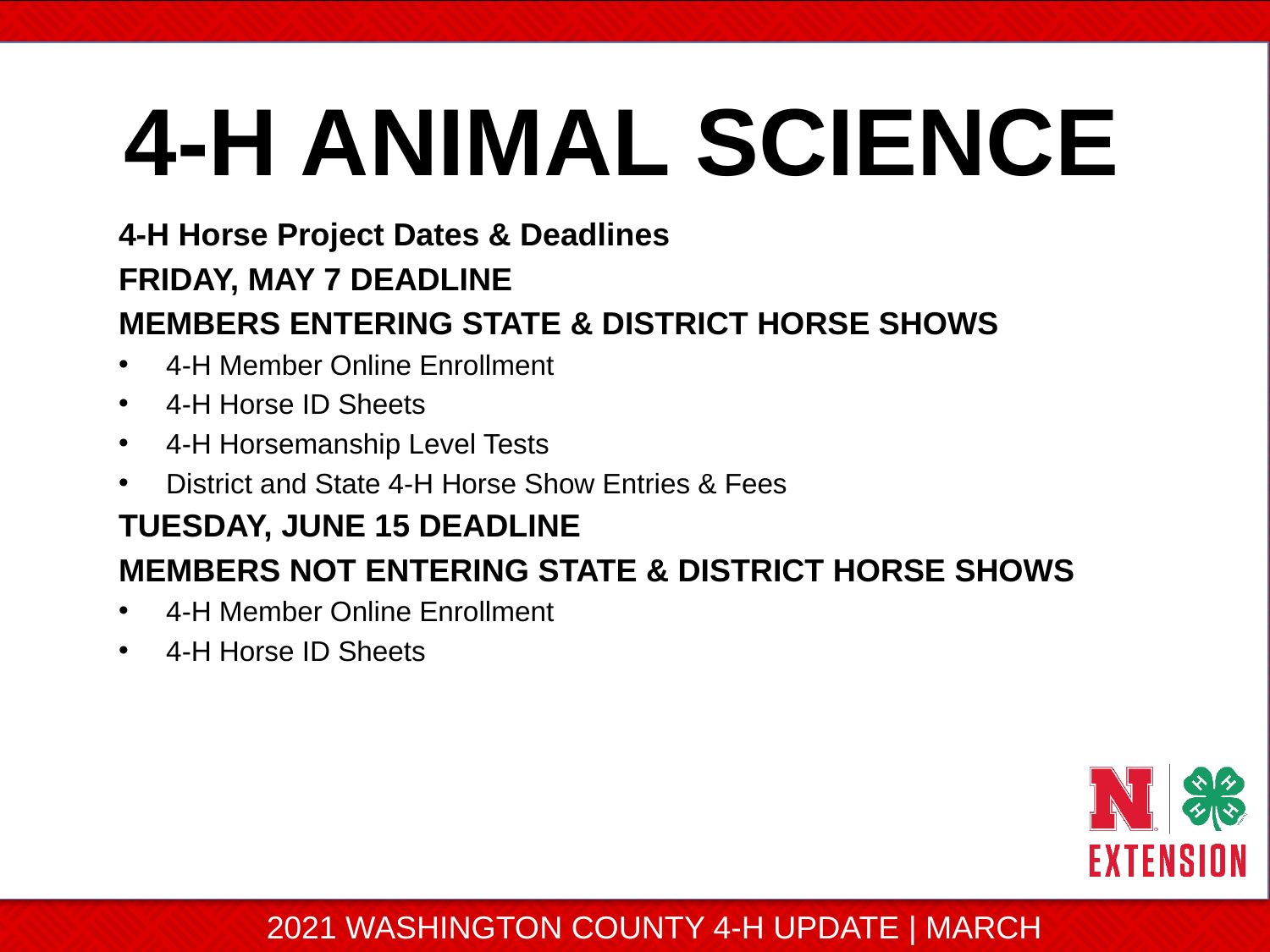

4-H ANIMAL SCIENCE
4-H Horse Project Dates & Deadlines
FRIDAY, MAY 7 DEADLINE
MEMBERS ENTERING STATE & DISTRICT HORSE SHOWS
4-H Member Online Enrollment
4-H Horse ID Sheets
4-H Horsemanship Level Tests
District and State 4-H Horse Show Entries & Fees
TUESDAY, JUNE 15 DEADLINE
MEMBERS NOT ENTERING STATE & DISTRICT HORSE SHOWS
4-H Member Online Enrollment
4-H Horse ID Sheets

2021 WASHINGTON COUNTY 4-H UPDATE | MARCH 18, 2021